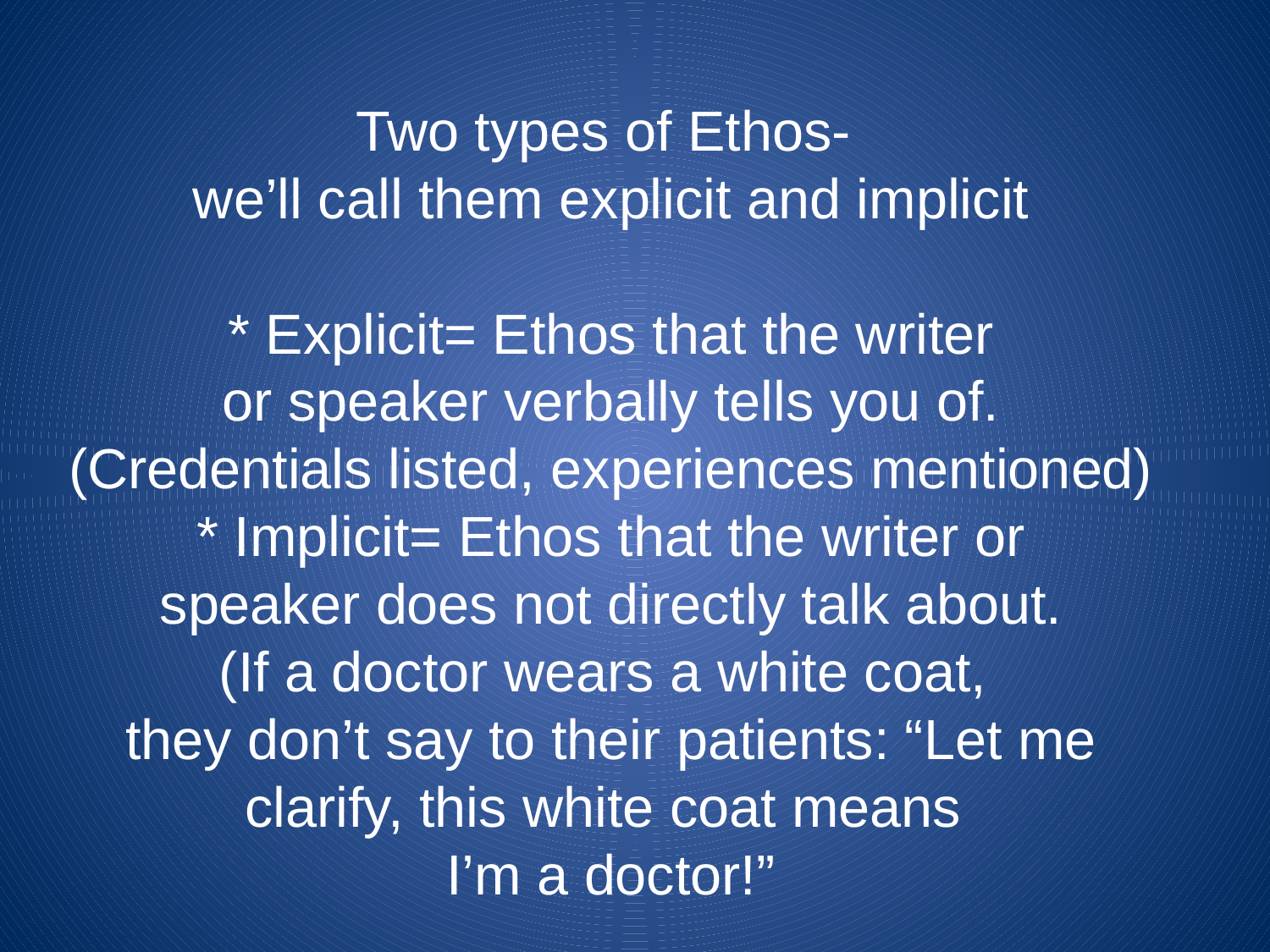

Two types of Ethos-
we’ll call them explicit and implicit

* Explicit= Ethos that the writer
or speaker verbally tells you of.
(Credentials listed, experiences mentioned)
* Implicit= Ethos that the writer or
speaker does not directly talk about.
(If a doctor wears a white coat,
they don’t say to their patients: “Let me
clarify, this white coat means
I’m a doctor!”